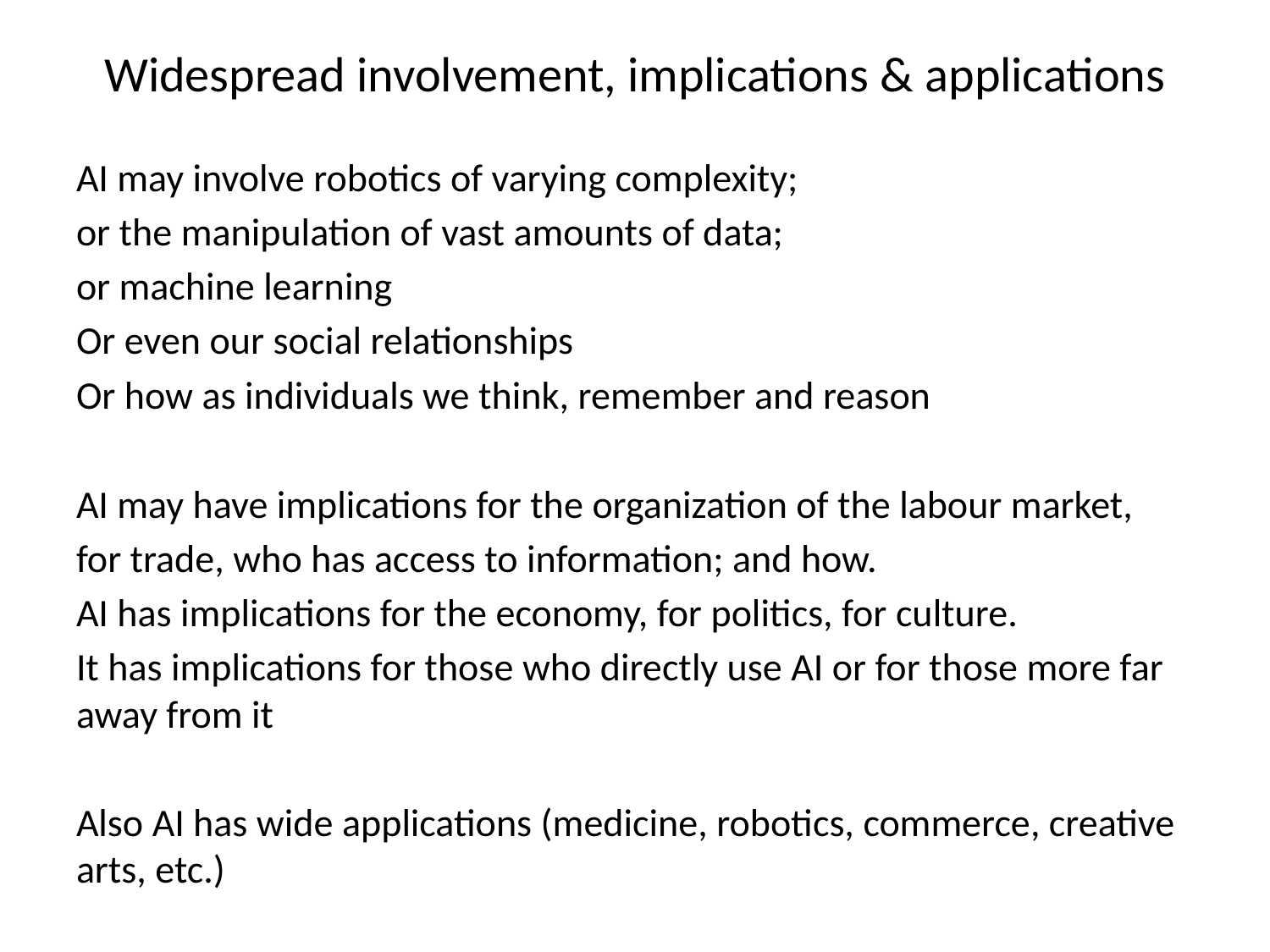

# Widespread involvement, implications & applications
AI may involve robotics of varying complexity;
or the manipulation of vast amounts of data;
or machine learning
Or even our social relationships
Or how as individuals we think, remember and reason

AI may have implications for the organization of the labour market,
for trade, who has access to information; and how.
AI has implications for the economy, for politics, for culture.
It has implications for those who directly use AI or for those more far away from it

Also AI has wide applications (medicine, robotics, commerce, creative arts, etc.)